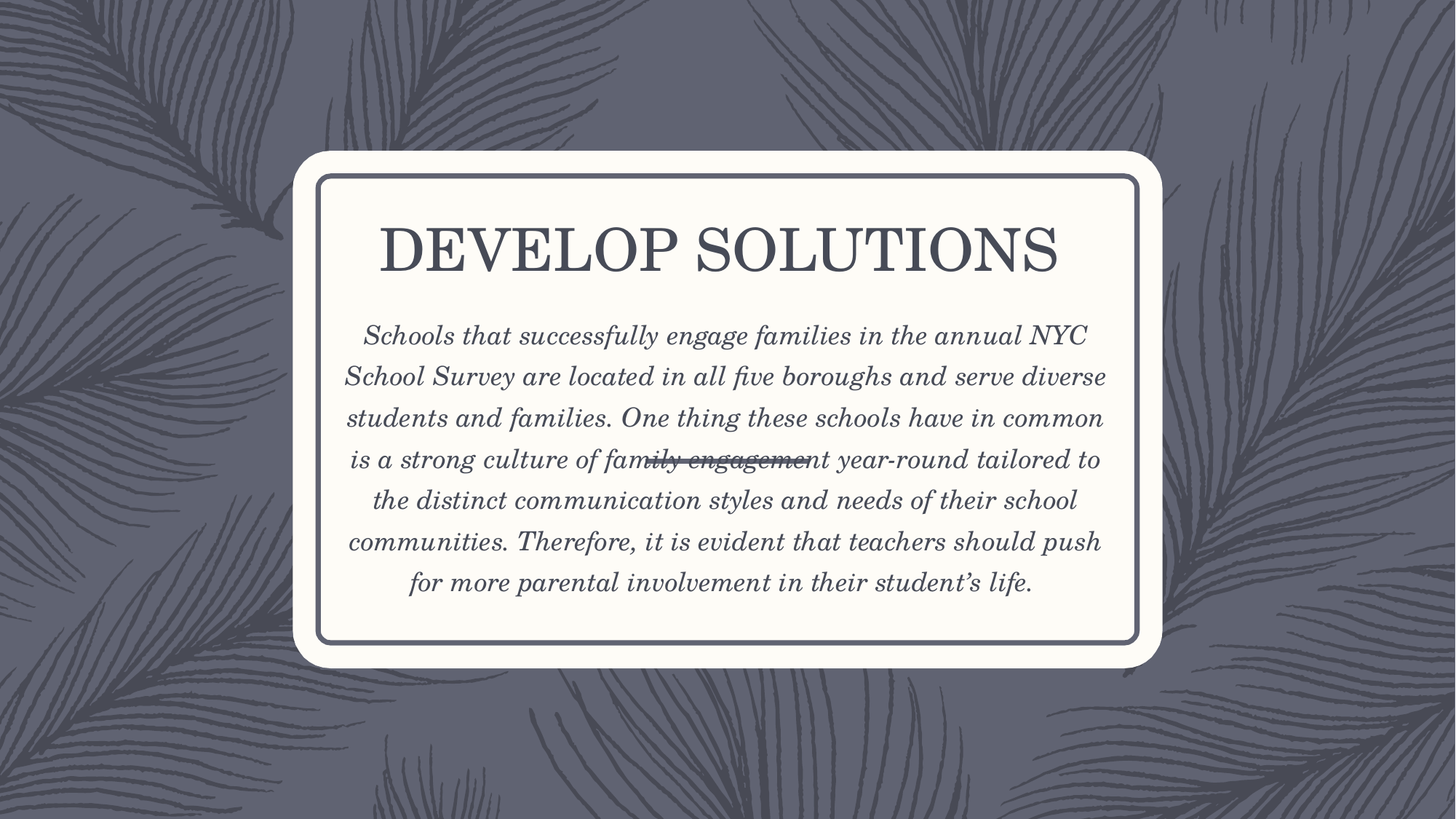

# DEVELOP SOLUTIONS
Schools that successfully engage families in the annual NYC School Survey are located in all five boroughs and serve diverse students and families. One thing these schools have in common is a strong culture of family engagement year-round tailored to the distinct communication styles and needs of their school communities. Therefore, it is evident that teachers should push for more parental involvement in their student’s life.